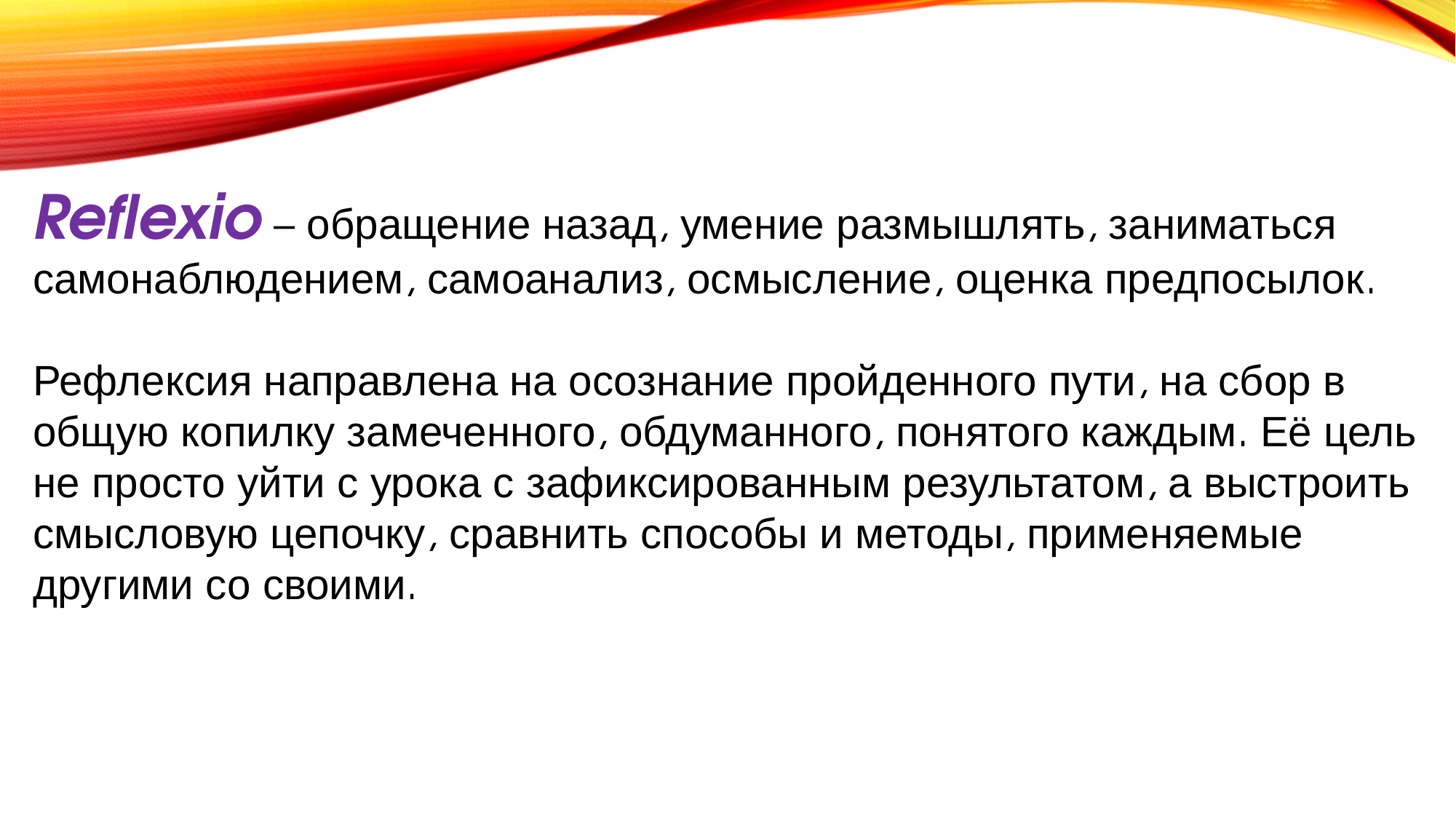

Reflexio – обращение назад, умение размышлять, заниматься самонаблюдением, самоанализ, осмысление, оценка предпосылок.

Рефлексия направлена на осознание пройденного пути, на сбор в общую копилку замеченного, обдуманного, понятого каждым. Её цель не просто уйти с урока с зафиксированным результатом, а выстроить смысловую цепочку, сравнить способы и методы, применяемые другими со своими.